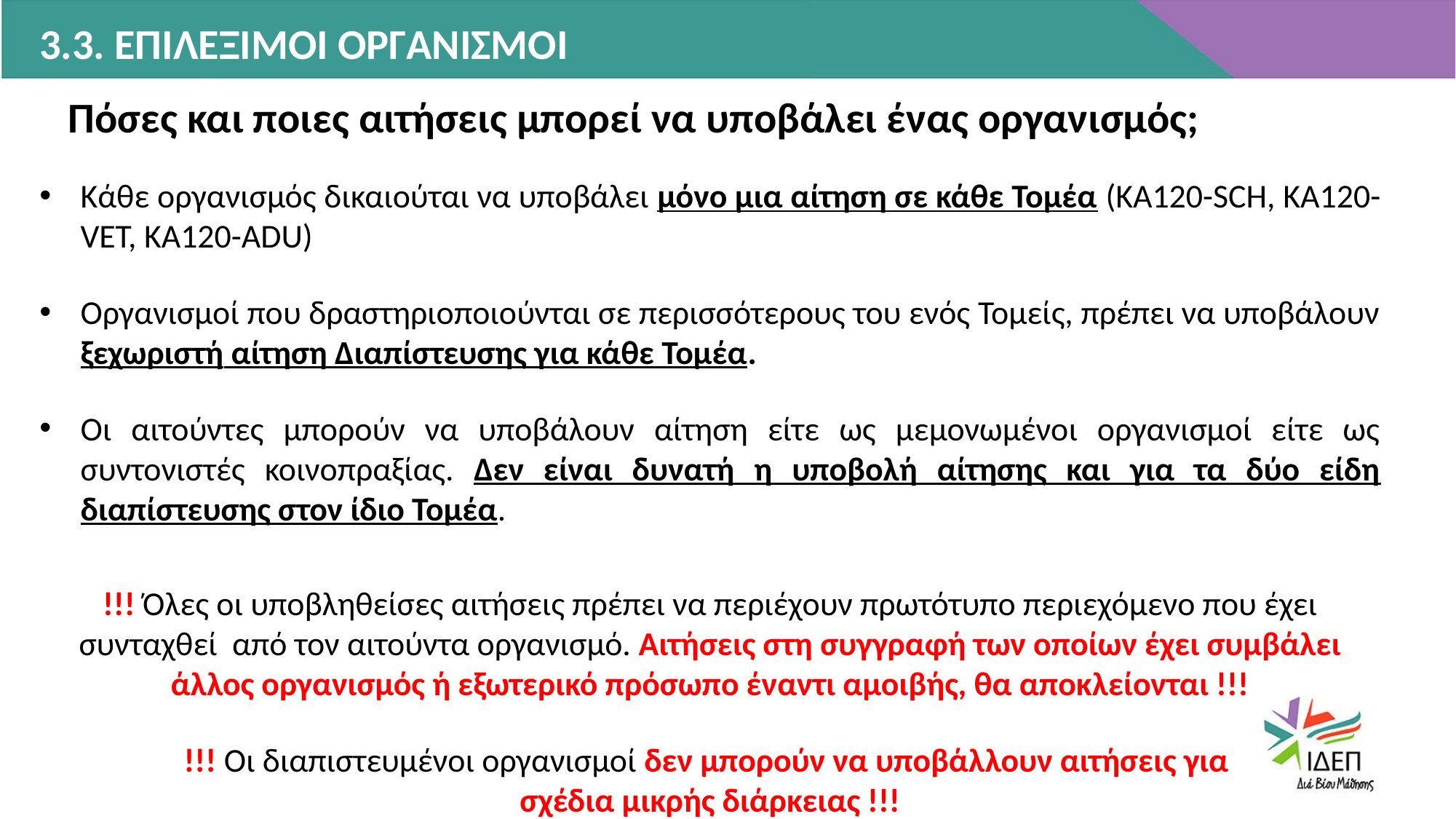

3.3. ΕΠΙΛΕΞΙΜΟΙ ΟΡΓΑΝΙΣΜΟΙ
Πόσες και ποιες αιτήσεις μπορεί να υποβάλει ένας οργανισμός;
Κάθε οργανισμός δικαιούται να υποβάλει μόνο μια αίτηση σε κάθε Τομέα (ΚΑ120-SCH, KA120-VET, KA120-ADU)

Οργανισμοί που δραστηριοποιούνται σε περισσότερους του ενός Τομείς, πρέπει να υποβάλουν ξεχωριστή αίτηση Διαπίστευσης για κάθε Τομέα.

Οι αιτούντες μπορούν να υποβάλουν αίτηση είτε ως μεμονωμένοι οργανισμοί είτε ως συντονιστές κοινοπραξίας. Δεν είναι δυνατή η υποβολή αίτησης και για τα δύο είδη διαπίστευσης στον ίδιο Τομέα.

!!! Όλες οι υποβληθείσες αιτήσεις πρέπει να περιέχουν πρωτότυπο περιεχόμενο που έχει συνταχθεί  από τον αιτούντα οργανισμό. Αιτήσεις στη συγγραφή των οποίων έχει συμβάλει άλλος οργανισμός ή εξωτερικό πρόσωπο έναντι αμοιβής, θα αποκλείονται !!!

!!! Οι διαπιστευμένοι οργανισμοί δεν μπορούν να υποβάλλουν αιτήσεις για
σχέδια μικρής διάρκειας !!!